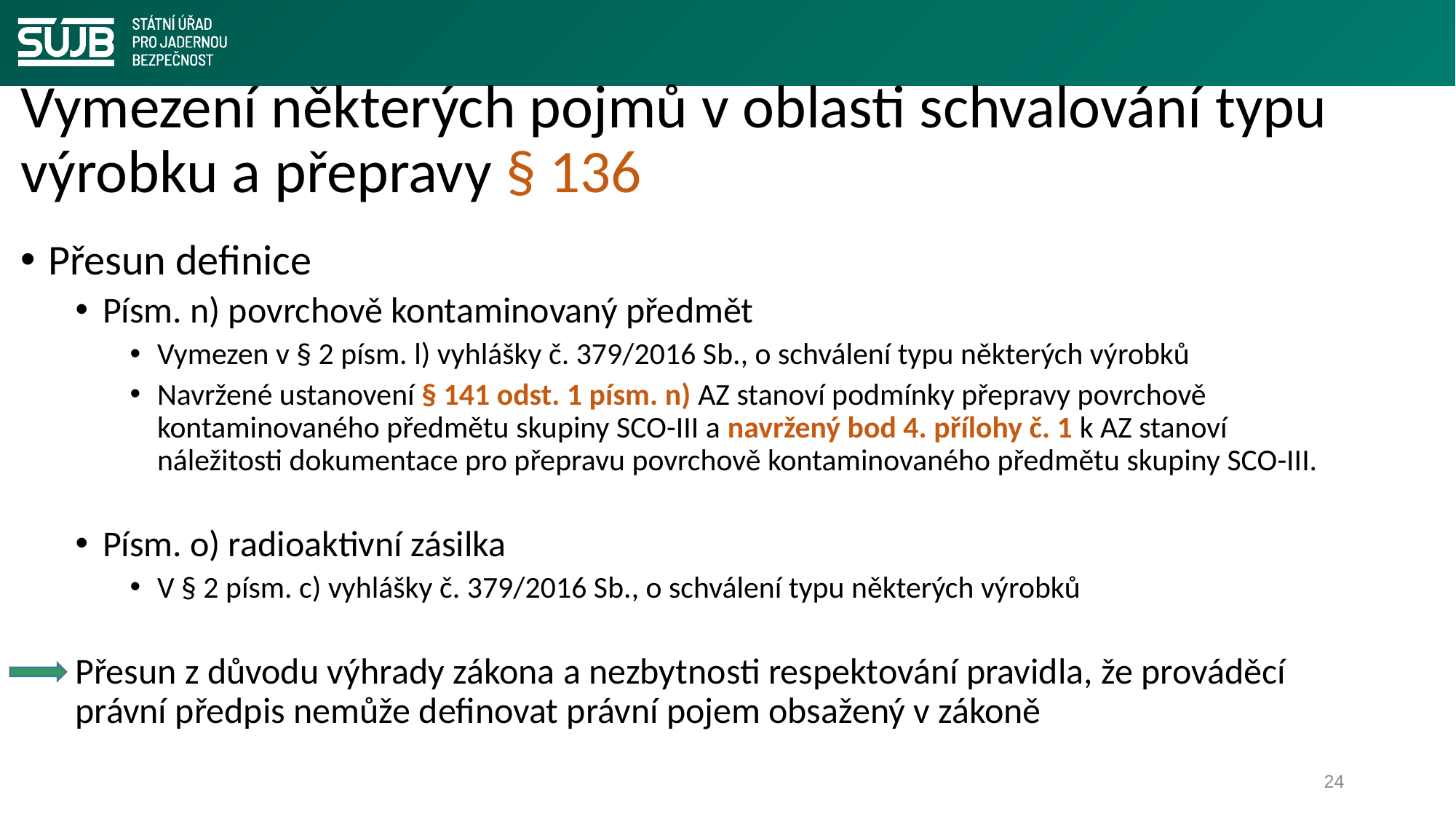

# Vymezení některých pojmů v oblasti schvalování typu výrobku a přepravy § 136
Přesun definice
Písm. n) povrchově kontaminovaný předmět
Vymezen v § 2 písm. l) vyhlášky č. 379/2016 Sb., o schválení typu některých výrobků
Navržené ustanovení § 141 odst. 1 písm. n) AZ stanoví podmínky přepravy povrchově kontaminovaného předmětu skupiny SCO-III a navržený bod 4. přílohy č. 1 k AZ stanoví náležitosti dokumentace pro přepravu povrchově kontaminovaného předmětu skupiny SCO-III.

Písm. o) radioaktivní zásilka
V § 2 písm. c) vyhlášky č. 379/2016 Sb., o schválení typu některých výrobků

Přesun z důvodu výhrady zákona a nezbytnosti respektování pravidla, že prováděcí právní předpis nemůže definovat právní pojem obsažený v zákoně

24